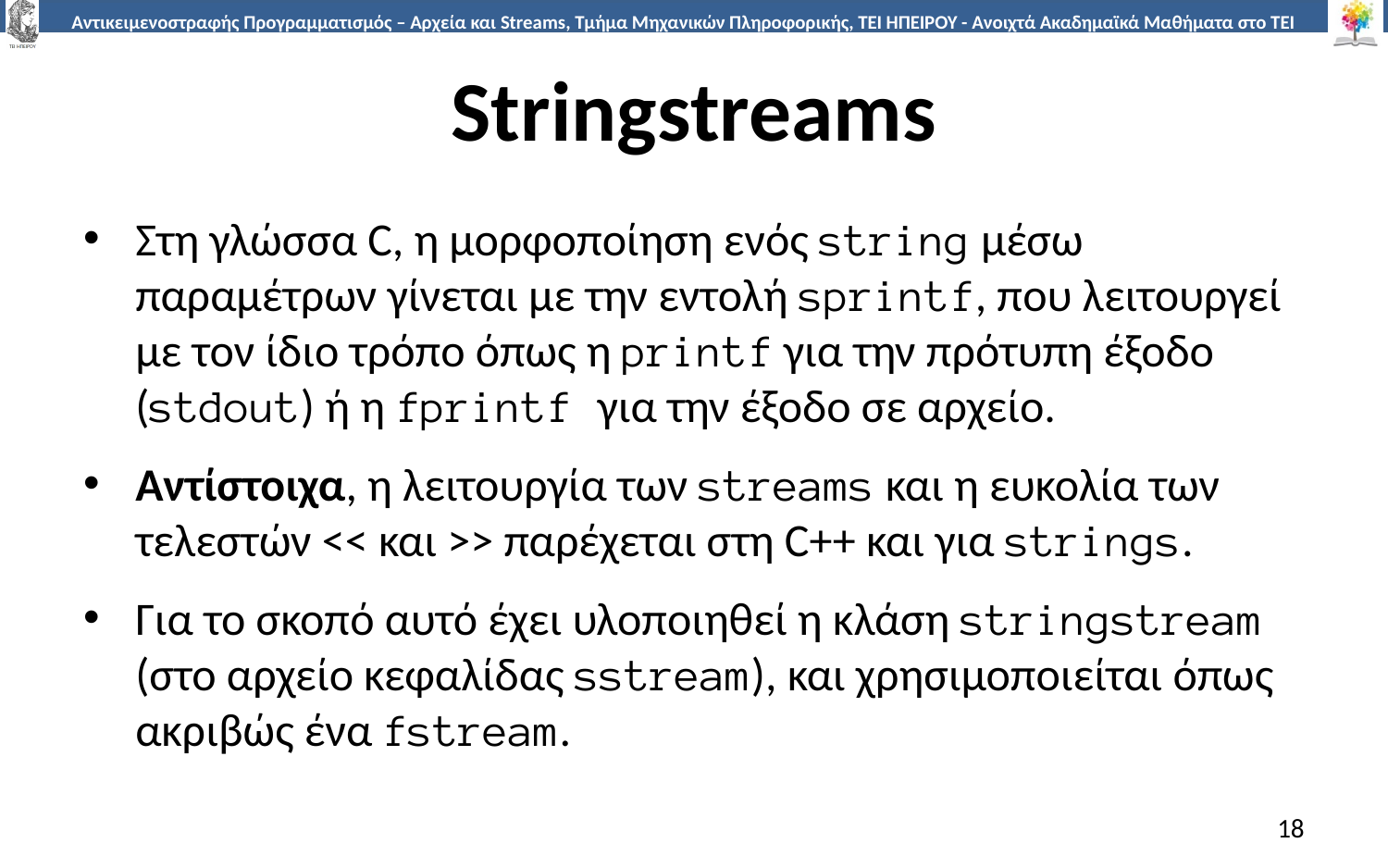

# Stringstreams
Στη γλώσσα C, η μορφοποίηση ενός string μέσω παραμέτρων γίνεται με την εντολή sprintf, που λειτουργεί με τον ίδιο τρόπο όπως η printf για την πρότυπη έξοδο (stdout) ή η fprintf για την έξοδο σε αρχείο.
Αντίστοιχα, η λειτουργία των streams και η ευκολία των τελεστών << και >> παρέχεται στη C++ και για strings.
Για το σκοπό αυτό έχει υλοποιηθεί η κλάση stringstream (στο αρχείο κεφαλίδας sstream), και χρησιμοποιείται όπως ακριβώς ένα fstream.
18